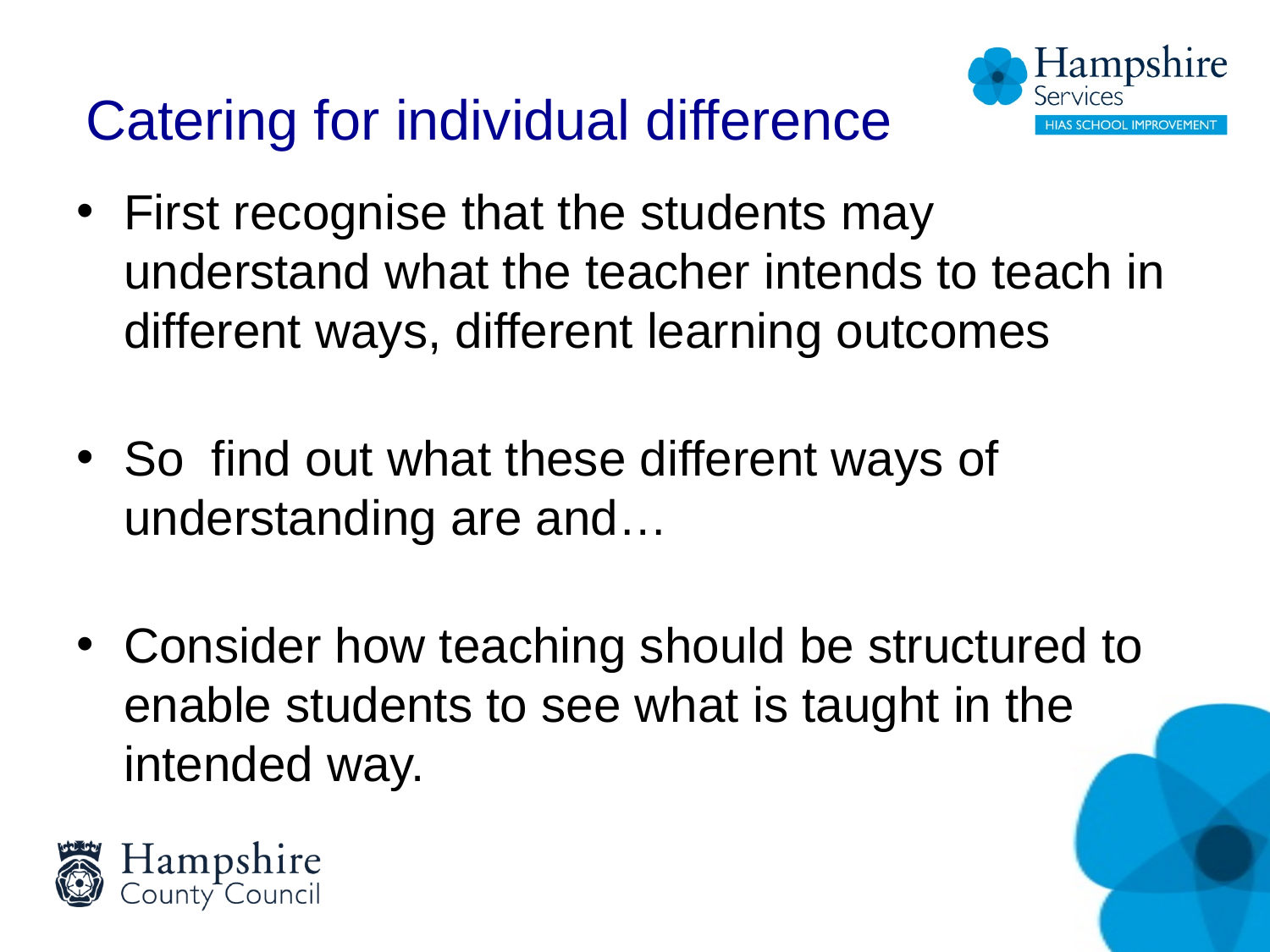

# Catering for individual difference
First recognise that the students may understand what the teacher intends to teach in different ways, different learning outcomes
So  find out what these different ways of understanding are and…
Consider how teaching should be structured to enable students to see what is taught in the intended way.